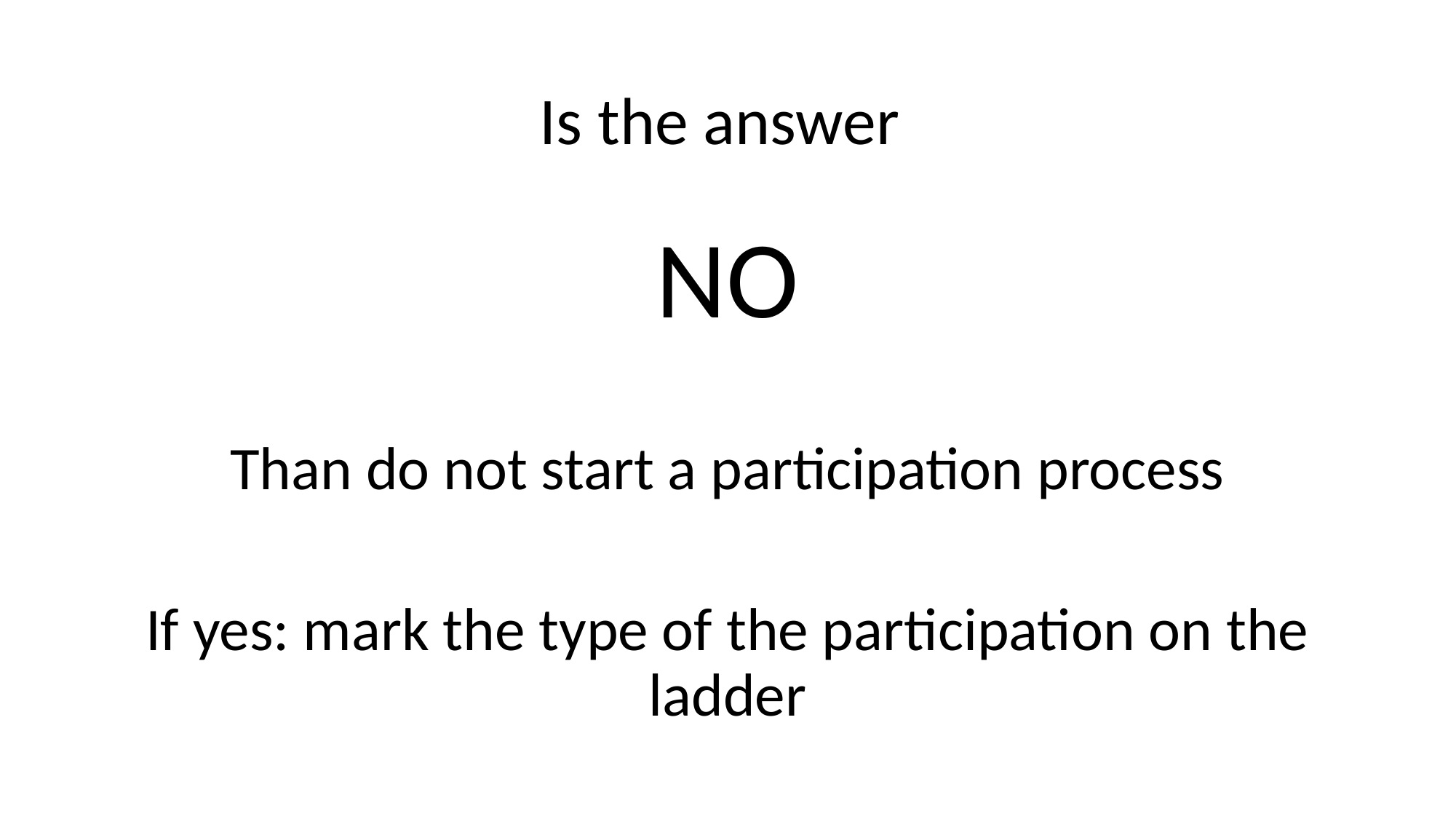

# Is the answer
NO

Than do not start a participation process

If yes: mark the type of the participation on the ladder